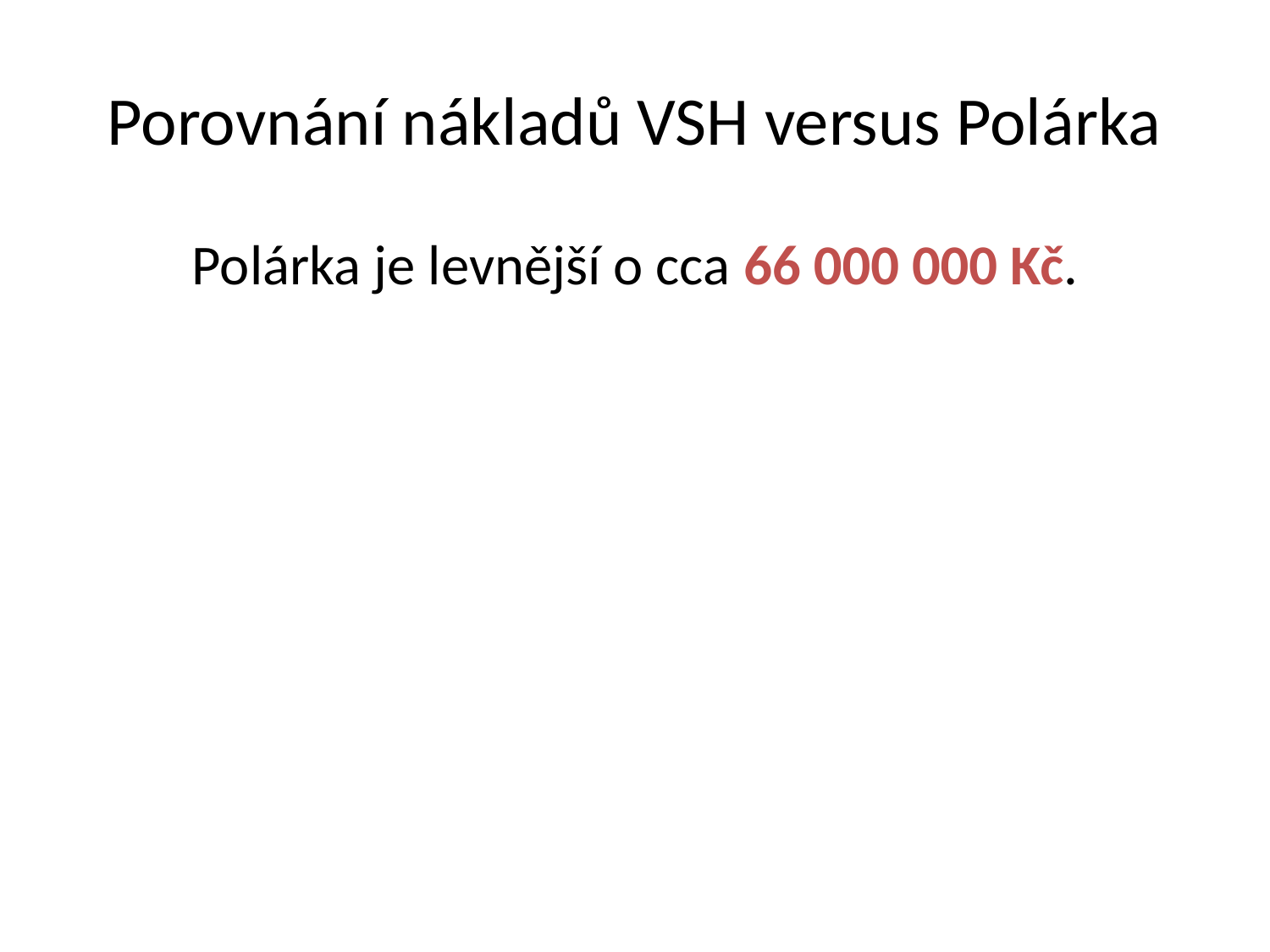

# Porovnání nákladů VSH versus Polárka
Polárka je levnější o cca 66 000 000 Kč.